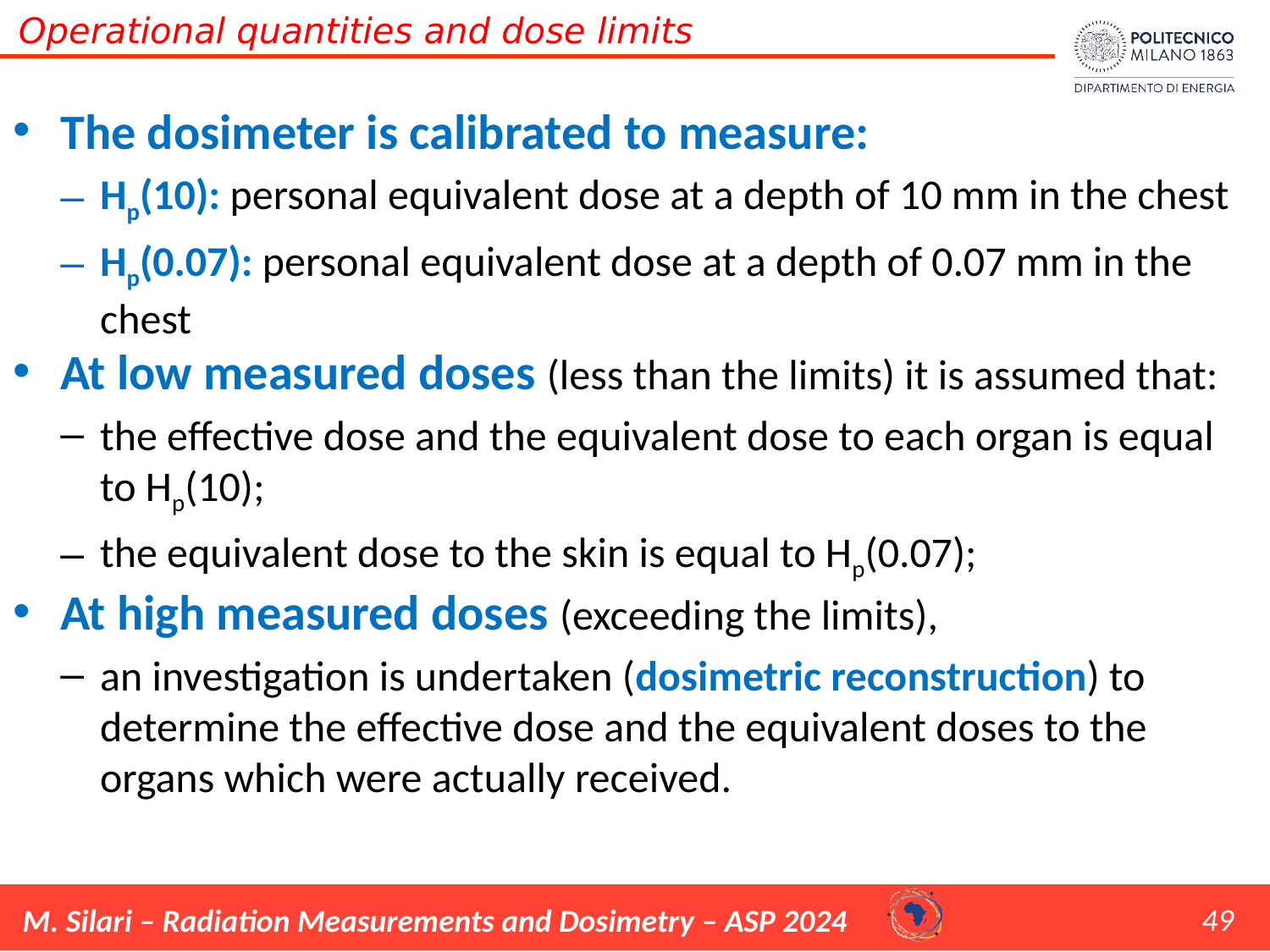

Operational quantities and dose limits
The dosimeter is calibrated to measure:
Hp(10): personal equivalent dose at a depth of 10 mm in the chest
Hp(0.07): personal equivalent dose at a depth of 0.07 mm in the chest
At low measured doses (less than the limits) it is assumed that:
the effective dose and the equivalent dose to each organ is equal to Hp(10);
the equivalent dose to the skin is equal to Hp(0.07);
At high measured doses (exceeding the limits),
an investigation is undertaken (dosimetric reconstruction) to determine the effective dose and the equivalent doses to the organs which were actually received.
49